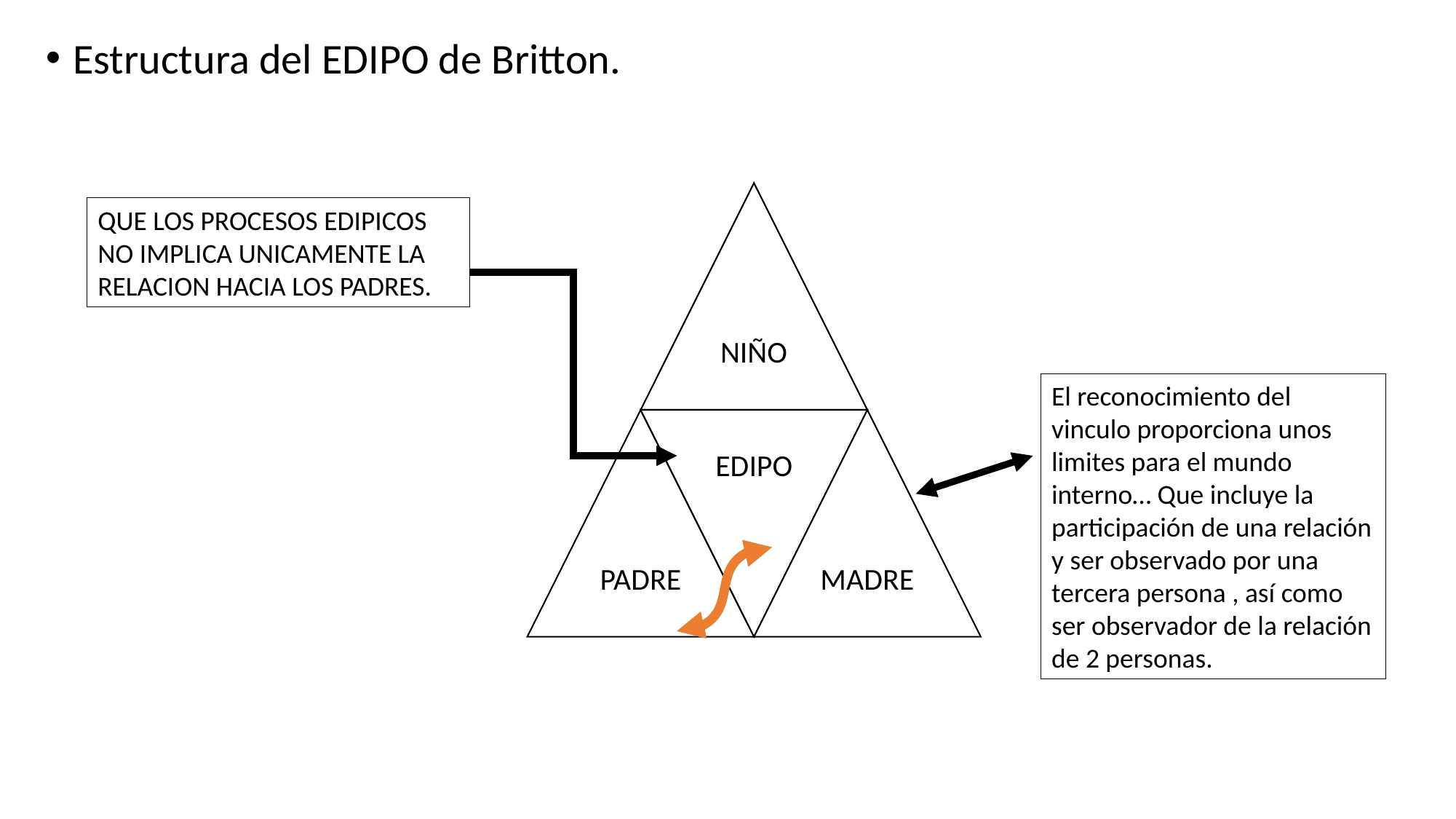

Estructura del EDIPO de Britton.

NIÑO
PADRE
EDIPO
MADRE
QUE LOS PROCESOS EDIPICOS NO IMPLICA UNICAMENTE LA RELACION HACIA LOS PADRES.
El reconocimiento del vinculo proporciona unos limites para el mundo interno… Que incluye la participación de una relación y ser observado por una tercera persona , así como ser observador de la relación de 2 personas.